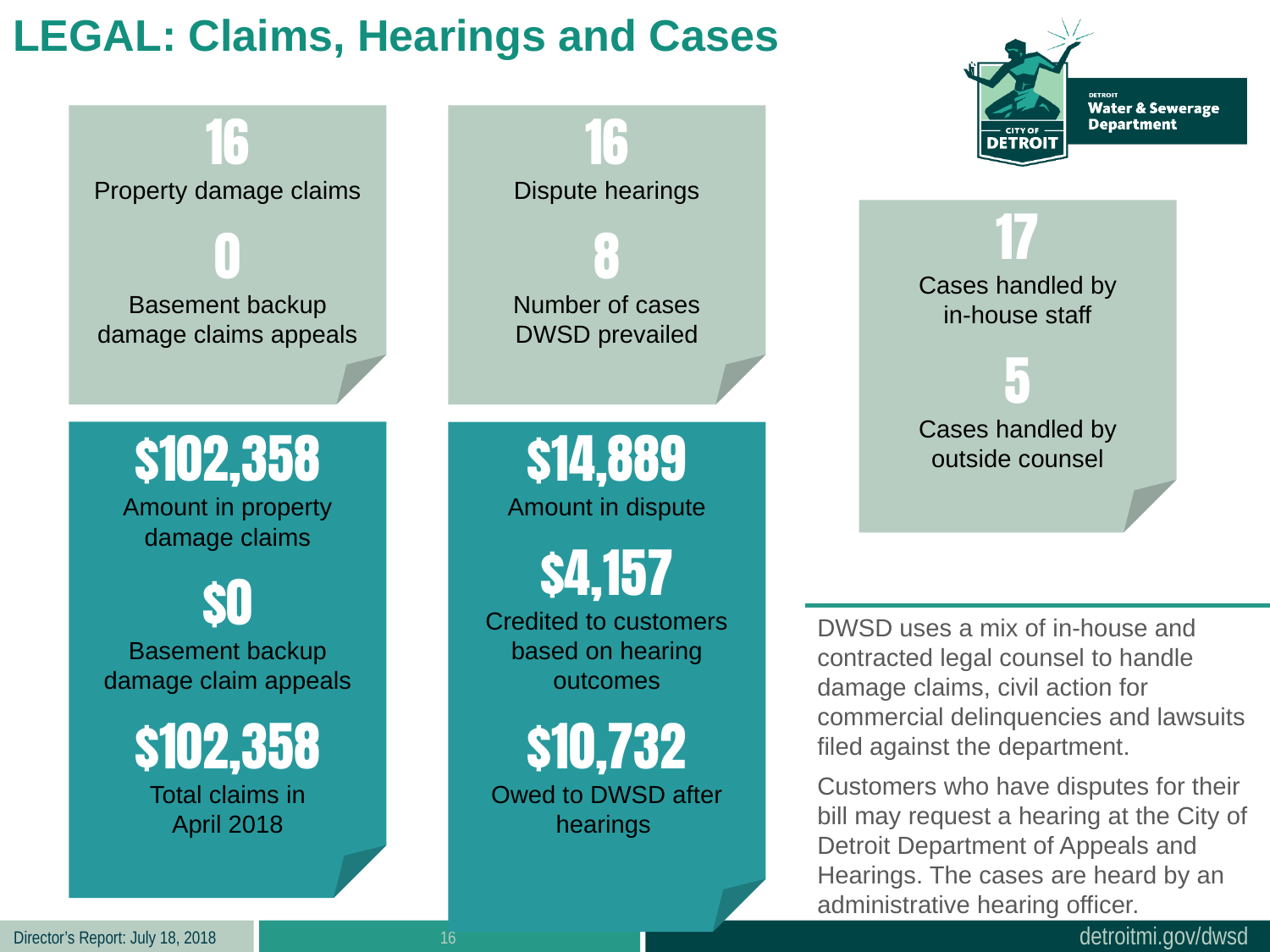

LEGAL: Claims, Hearings and Cases
16
Property damage claims

0
Basement backup
damage claims appeals
16
Dispute hearings

8
Number of cases
DWSD prevailed
17
Cases handled by
in-house staff

5
Cases handled by
outside counsel
$102,358
Amount in property
damage claims

$0
Basement backup damage claim appeals

$102,358
Total claims in
April 2018
$14,889
Amount in dispute

$4,157
Credited to customers based on hearing outcomes

$10,732
Owed to DWSD after hearings

DWSD uses a mix of in-house and contracted legal counsel to handle damage claims, civil action for commercial delinquencies and lawsuits filed against the department.
Customers who have disputes for their bill may request a hearing at the City of Detroit Department of Appeals and Hearings. The cases are heard by an administrative hearing officer.
16